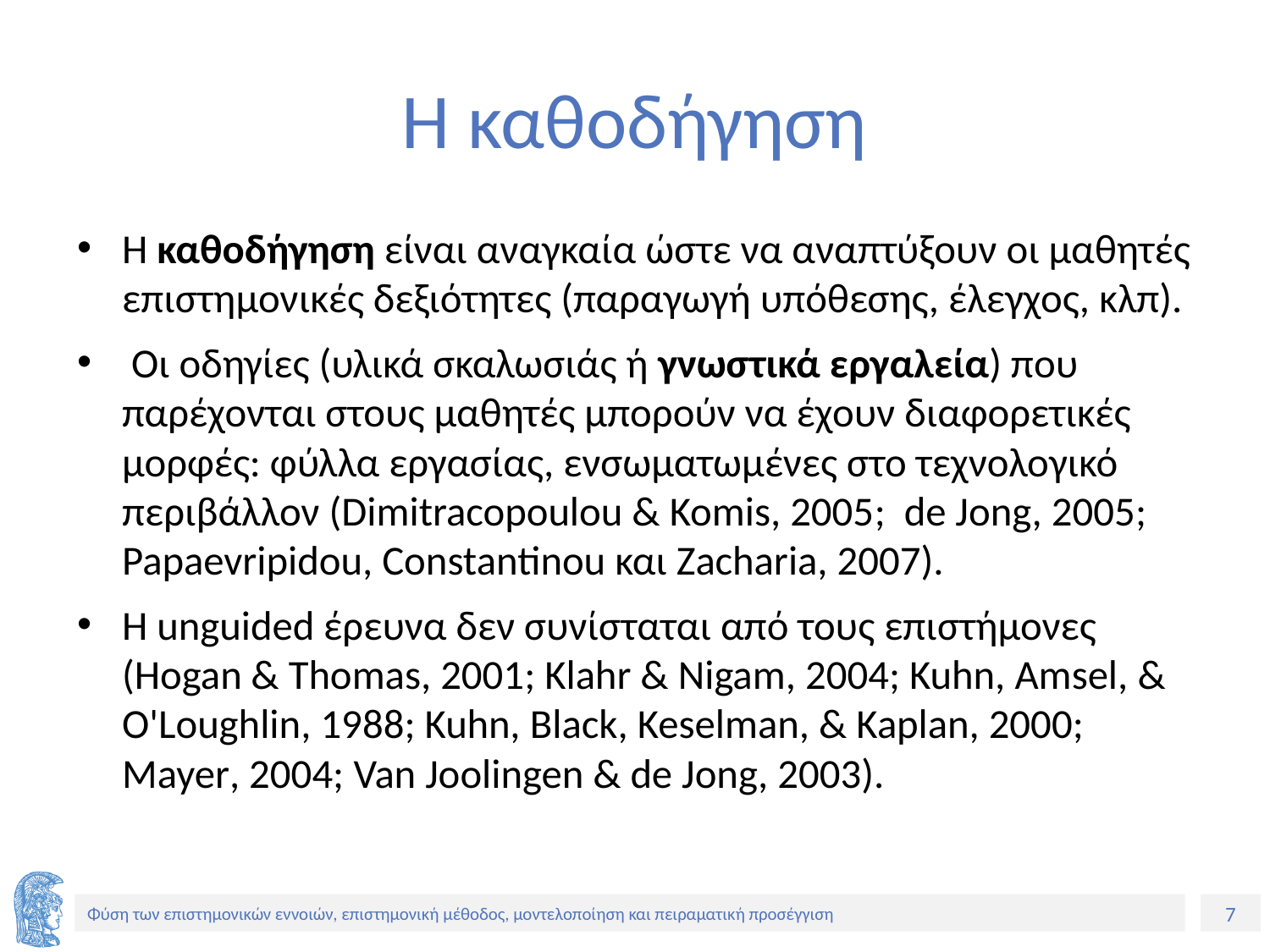

# Η καθοδήγηση
Η καθοδήγηση είναι αναγκαία ώστε να αναπτύξουν οι μαθητές επιστημονικές δεξιότητες (παραγωγή υπόθεσης, έλεγχος, κλπ).
 Οι οδηγίες (υλικά σκαλωσιάς ή γνωστικά εργαλεία) που παρέχονται στους μαθητές μπορούν να έχουν διαφορετικές μορφές: φύλλα εργασίας, ενσωματωμένες στο τεχνολογικό περιβάλλον (Dimitracopoulou & Komis, 2005;  de Jong, 2005; Papaevripidou, Constantinou και Zacharia, 2007).
Η unguided έρευνα δεν συνίσταται από τους επιστήμονες (Hogan & Thomas, 2001; Klahr & Nigam, 2004; Kuhn, Amsel, & O'Loughlin, 1988; Kuhn, Black, Keselman, & Kaplan, 2000; Mayer, 2004; Van Joolingen & de Jong, 2003).